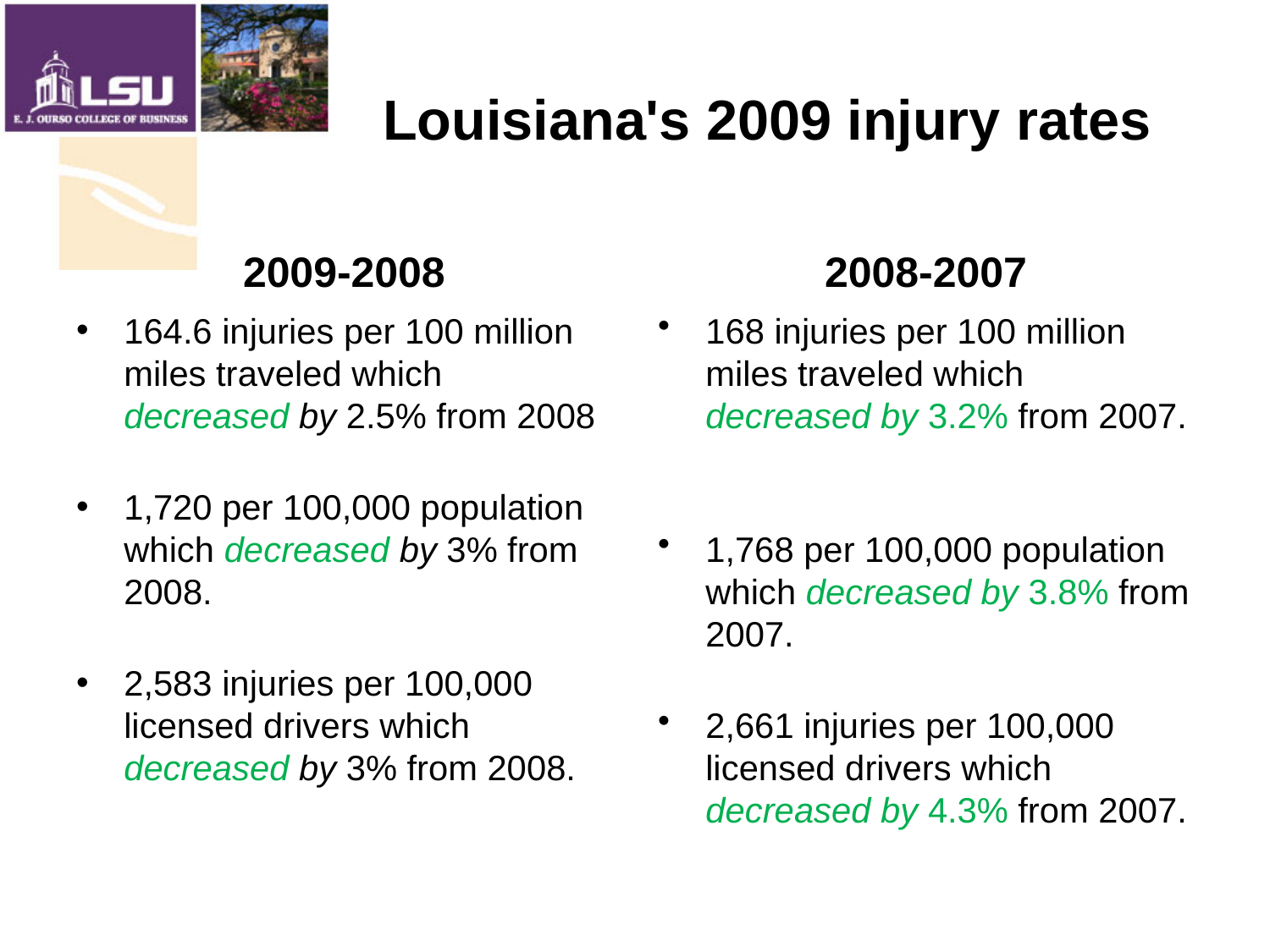

# Louisiana's 2009 injury rates
2009-2008
2008-2007
164.6 injuries per 100 million miles traveled which decreased by 2.5% from 2008
1,720 per 100,000 population which decreased by 3% from 2008.
2,583 injuries per 100,000 licensed drivers which decreased by 3% from 2008.
168 injuries per 100 million miles traveled which decreased by 3.2% from 2007.
1,768 per 100,000 population which decreased by 3.8% from 2007.
2,661 injuries per 100,000 licensed drivers which decreased by 4.3% from 2007.